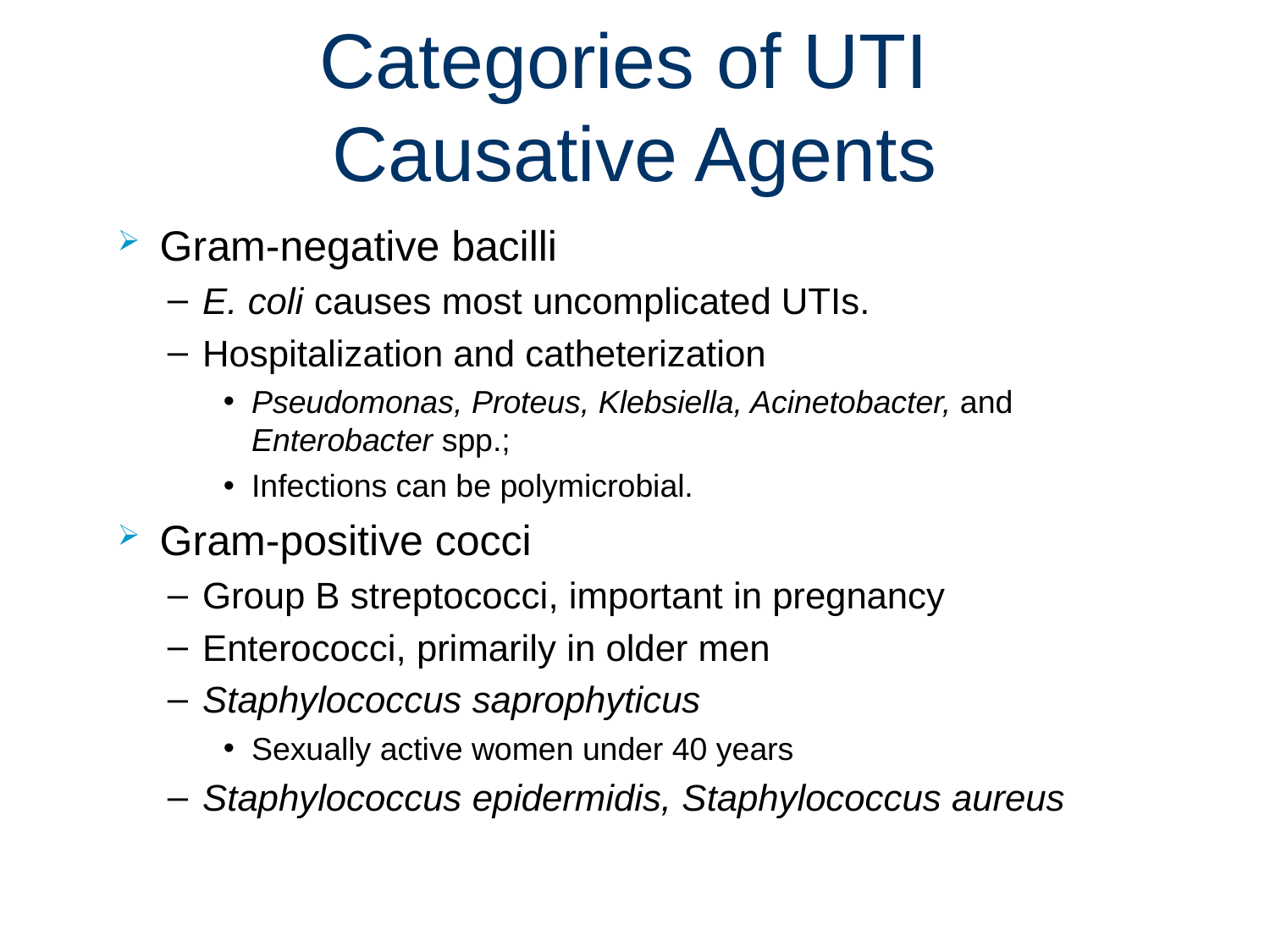

# Categories of UTI Causative Agents
Gram-negative bacilli
E. coli causes most uncomplicated UTIs.
Hospitalization and catheterization
Pseudomonas, Proteus, Klebsiella, Acinetobacter, and Enterobacter spp.;
Infections can be polymicrobial.
Gram-positive cocci
Group B streptococci, important in pregnancy
Enterococci, primarily in older men
Staphylococcus saprophyticus
Sexually active women under 40 years
Staphylococcus epidermidis, Staphylococcus aureus